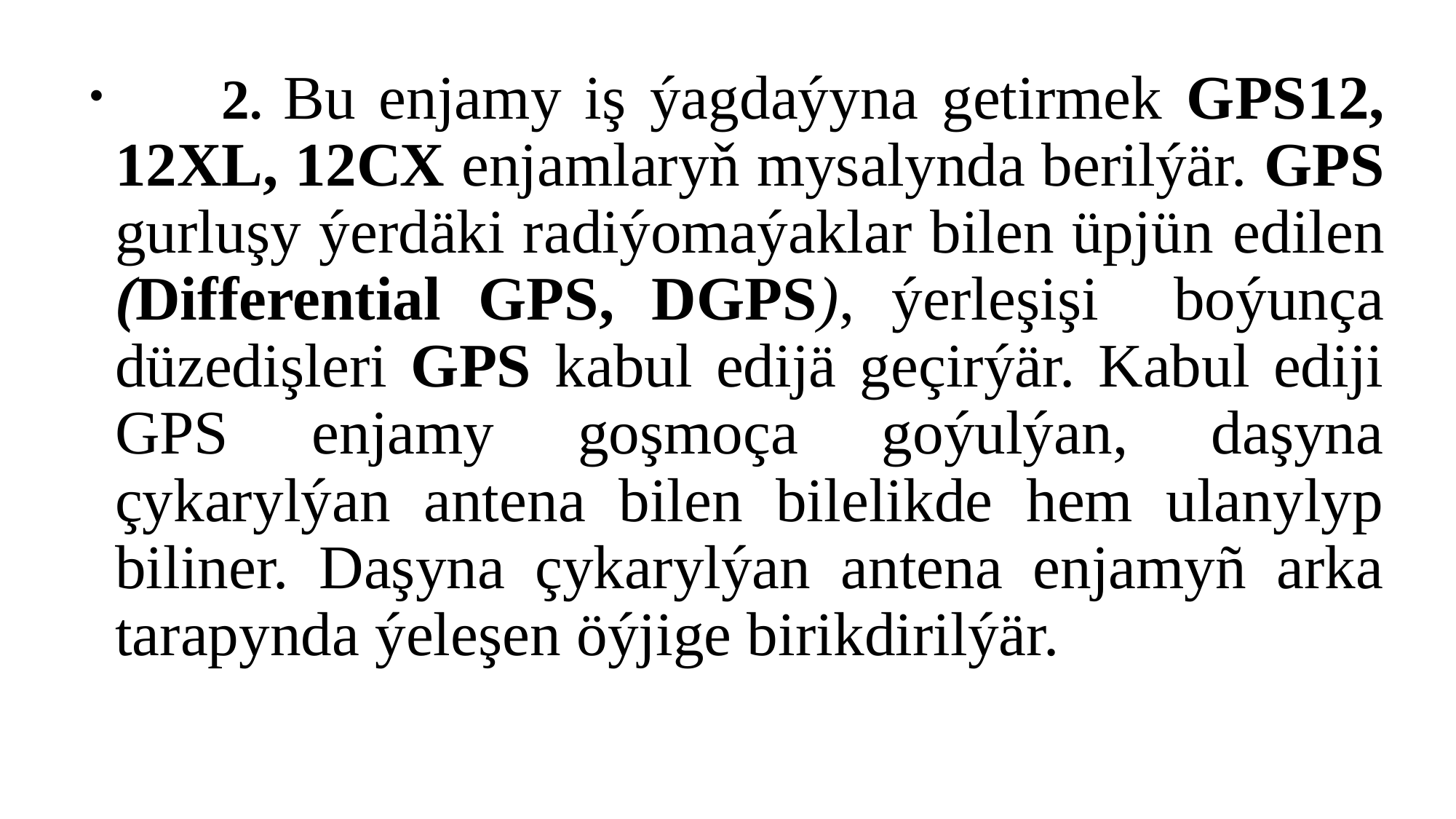

2. Bu enjamy iş ýagdaýyna getirmek GPS12, 12ХL, 12СХ enjamlaryň mysalynda berilýär. GPS gurluşy ýerdäki radiýomaýaklar bilen üpjün edilen (Differential GPS, DGPS), ýerleşişi  boýunça düzedişleri GPS kabul edijä geçirýär. Kabul ediji GPS enjamy goşmoça goýulýan, daşyna çykarylýan antena bilen bilelikde hem ulanylyp biliner. Daşyna çykarylýan antena enjamyñ arka tarapynda ýeleşen öýjige birikdirilýär.